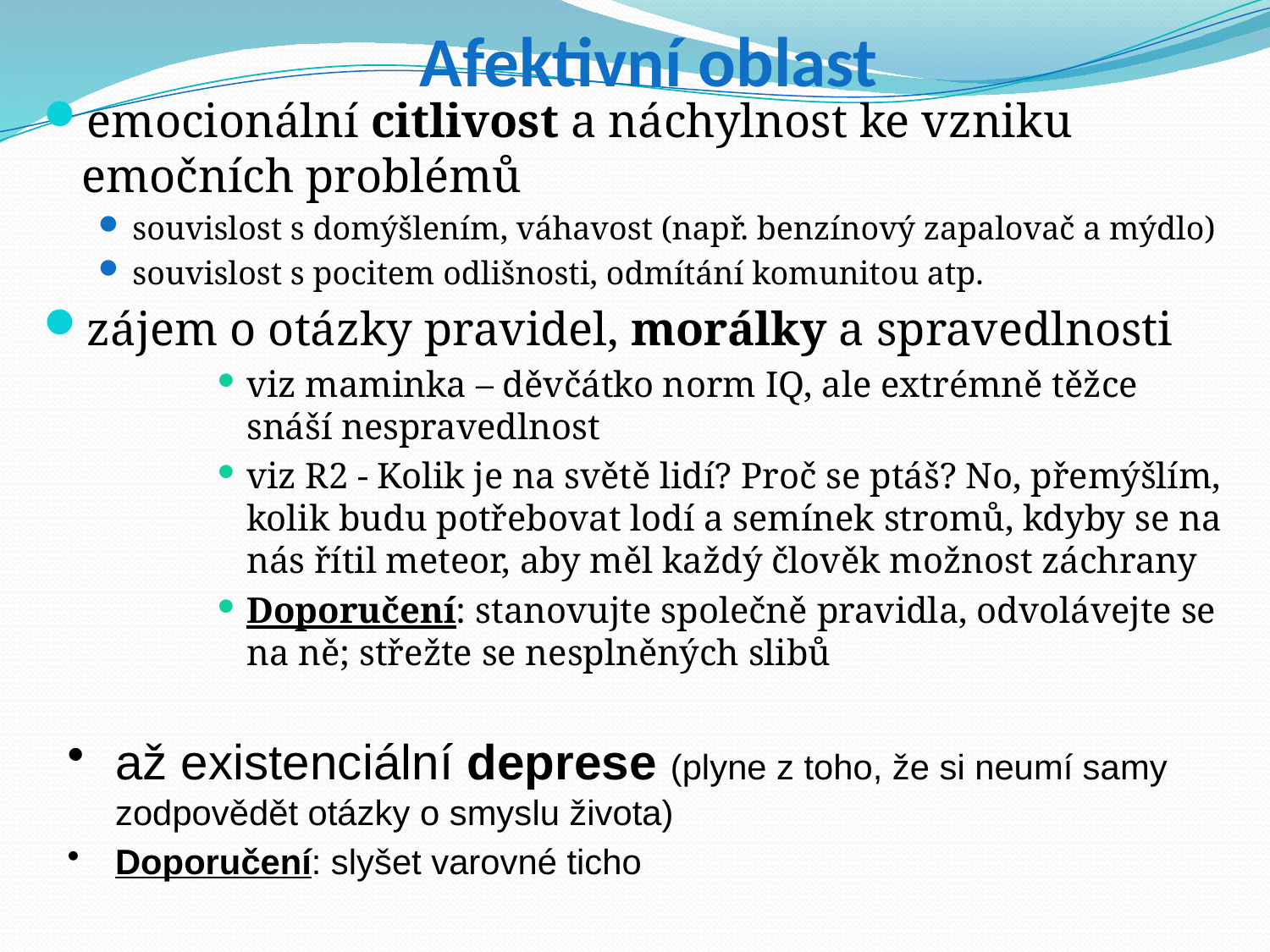

# Afektivní oblast
emocionální citlivost a náchylnost ke vzniku emočních problémů
souvislost s domýšlením, váhavost (např. benzínový zapalovač a mýdlo)
souvislost s pocitem odlišnosti, odmítání komunitou atp.
zájem o otázky pravidel, morálky a spravedlnosti
viz maminka – děvčátko norm IQ, ale extrémně těžce snáší nespravedlnost
viz R2 - Kolik je na světě lidí? Proč se ptáš? No, přemýšlím, kolik budu potřebovat lodí a semínek stromů, kdyby se na nás řítil meteor, aby měl každý člověk možnost záchrany
Doporučení: stanovujte společně pravidla, odvolávejte se na ně; střežte se nesplněných slibů
až existenciální deprese (plyne z toho, že si neumí samy zodpovědět otázky o smyslu života)
Doporučení: slyšet varovné ticho